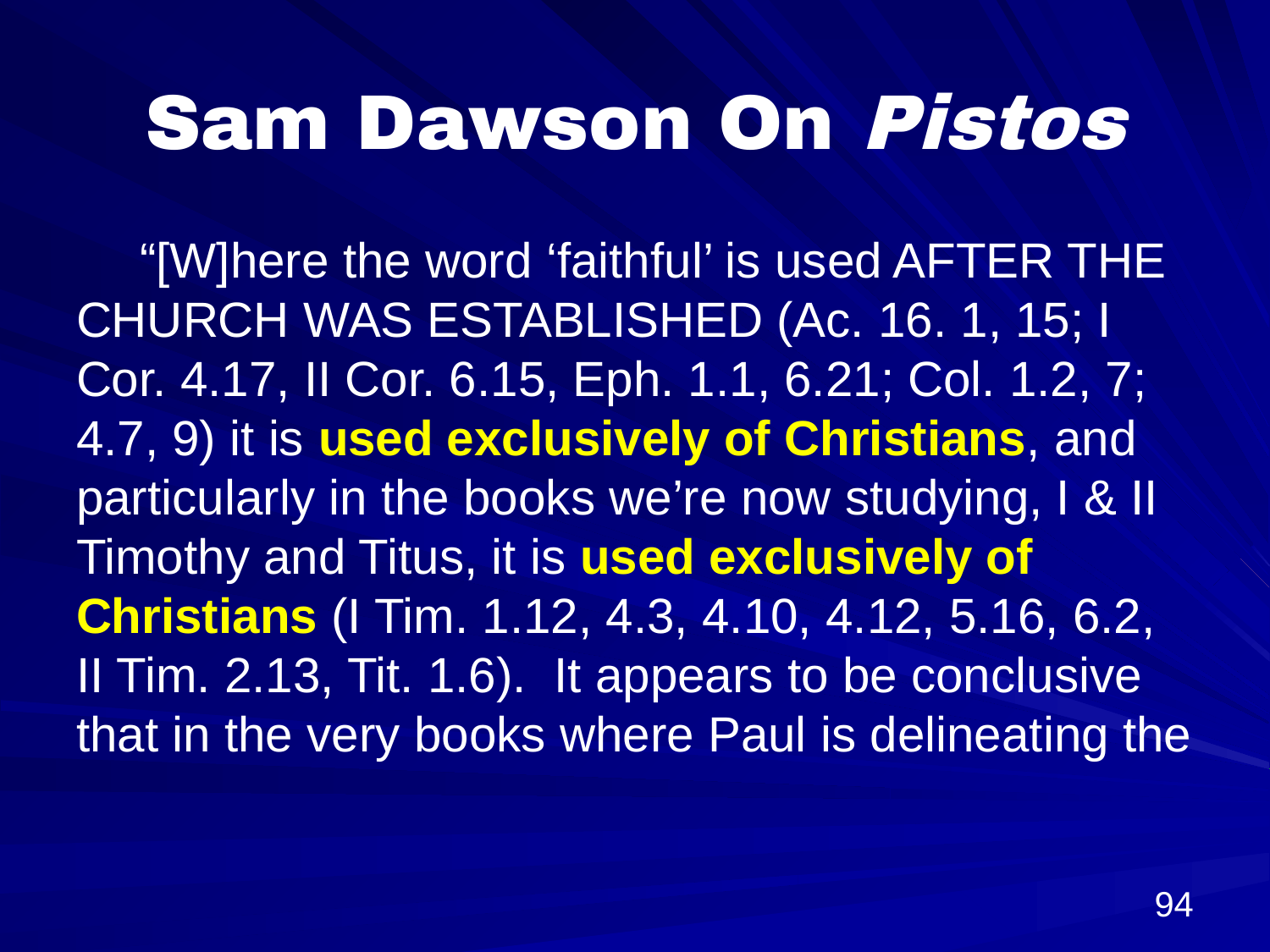

# Sam Dawson On Pistos
“[W]here the word ‘faithful’ is used AFTER THE CHURCH WAS ESTABLISHED (Ac. 16. 1, 15; I Cor. 4.17, II Cor. 6.15, Eph. 1.1, 6.21; Col. 1.2, 7; 4.7, 9) it is used exclusively of Christians, and particularly in the books we’re now studying, I & II Timothy and Titus, it is used exclusively of Christians (I Tim. 1.12, 4.3, 4.10, 4.12, 5.16, 6.2, II Tim. 2.13, Tit. 1.6).  It appears to be conclusive that in the very books where Paul is delineating the
94